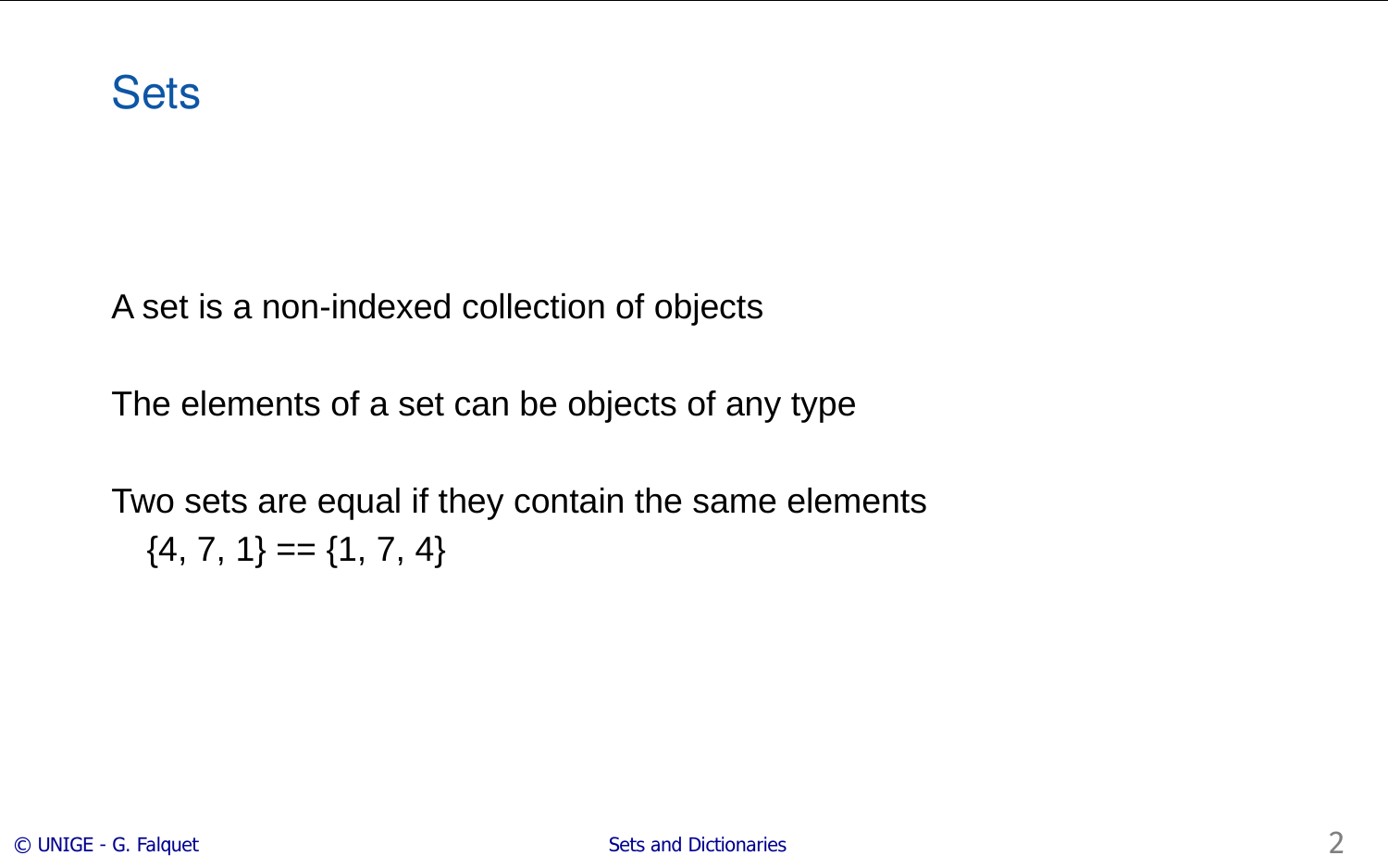

# Sets

A set is a non-indexed collection of objects

The elements of a set can be objects of any type

Two sets are equal if they contain the same elements
{4, 7, 1} == {1, 7, 4}

2
Sets and Dictionaries
© UNIGE - G. Falquet